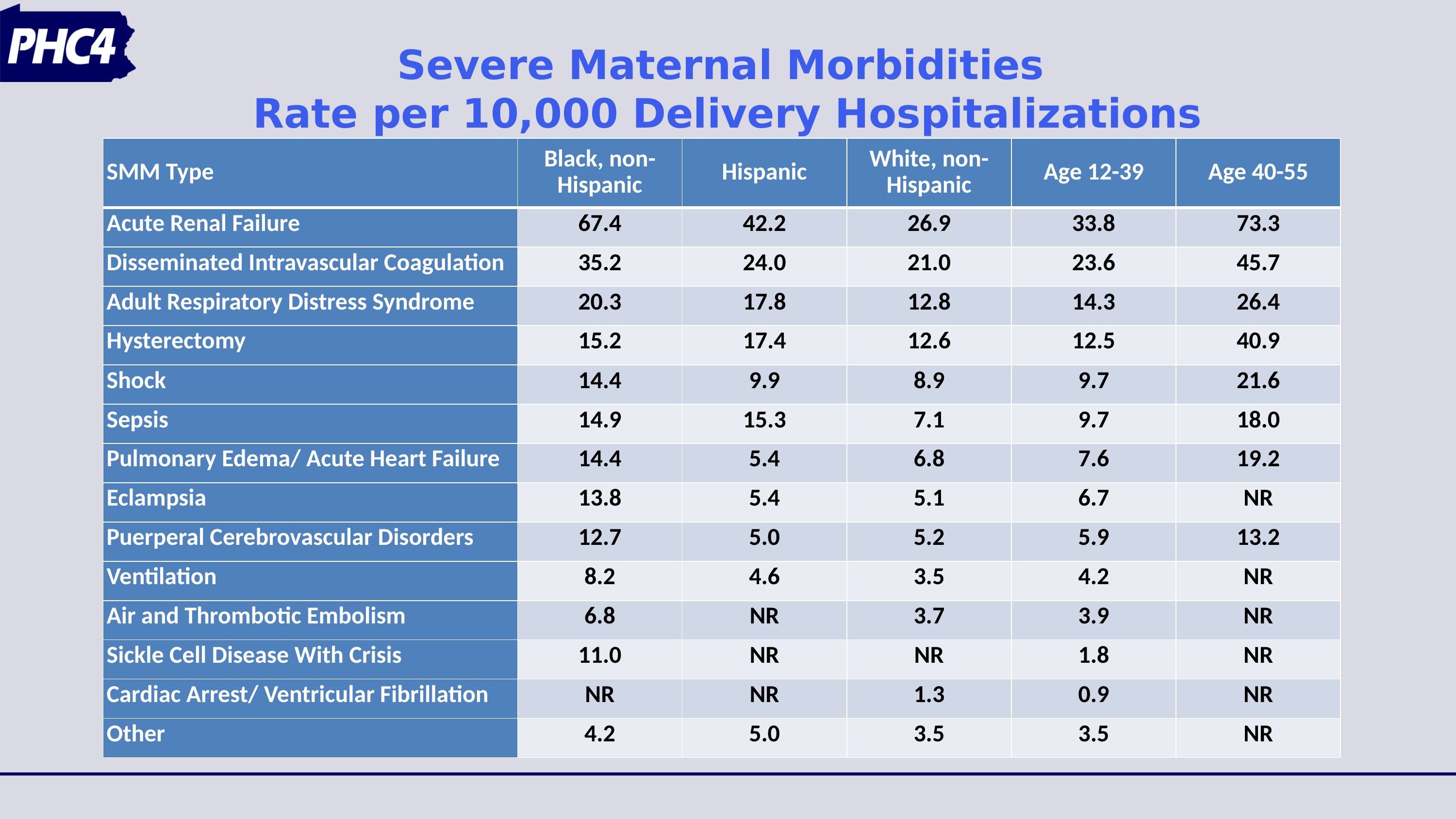

Severe Maternal Morbidities
Rate per 10,000 Delivery Hospitalizations
| SMM Type | Black, non-Hispanic | Hispanic | White, non-Hispanic | Age 12-39 | Age 40-55 |
| --- | --- | --- | --- | --- | --- |
| Acute Renal Failure | 67.4 | 42.2 | 26.9 | 33.8 | 73.3 |
| Disseminated Intravascular Coagulation | 35.2 | 24.0 | 21.0 | 23.6 | 45.7 |
| Adult Respiratory Distress Syndrome | 20.3 | 17.8 | 12.8 | 14.3 | 26.4 |
| Hysterectomy | 15.2 | 17.4 | 12.6 | 12.5 | 40.9 |
| Shock | 14.4 | 9.9 | 8.9 | 9.7 | 21.6 |
| Sepsis | 14.9 | 15.3 | 7.1 | 9.7 | 18.0 |
| Pulmonary Edema/ Acute Heart Failure | 14.4 | 5.4 | 6.8 | 7.6 | 19.2 |
| Eclampsia | 13.8 | 5.4 | 5.1 | 6.7 | NR |
| Puerperal Cerebrovascular Disorders | 12.7 | 5.0 | 5.2 | 5.9 | 13.2 |
| Ventilation | 8.2 | 4.6 | 3.5 | 4.2 | NR |
| Air and Thrombotic Embolism | 6.8 | NR | 3.7 | 3.9 | NR |
| Sickle Cell Disease With Crisis | 11.0 | NR | NR | 1.8 | NR |
| Cardiac Arrest/ Ventricular Fibrillation | NR | NR | 1.3 | 0.9 | NR |
| Other | 4.2 | 5.0 | 3.5 | 3.5 | NR |